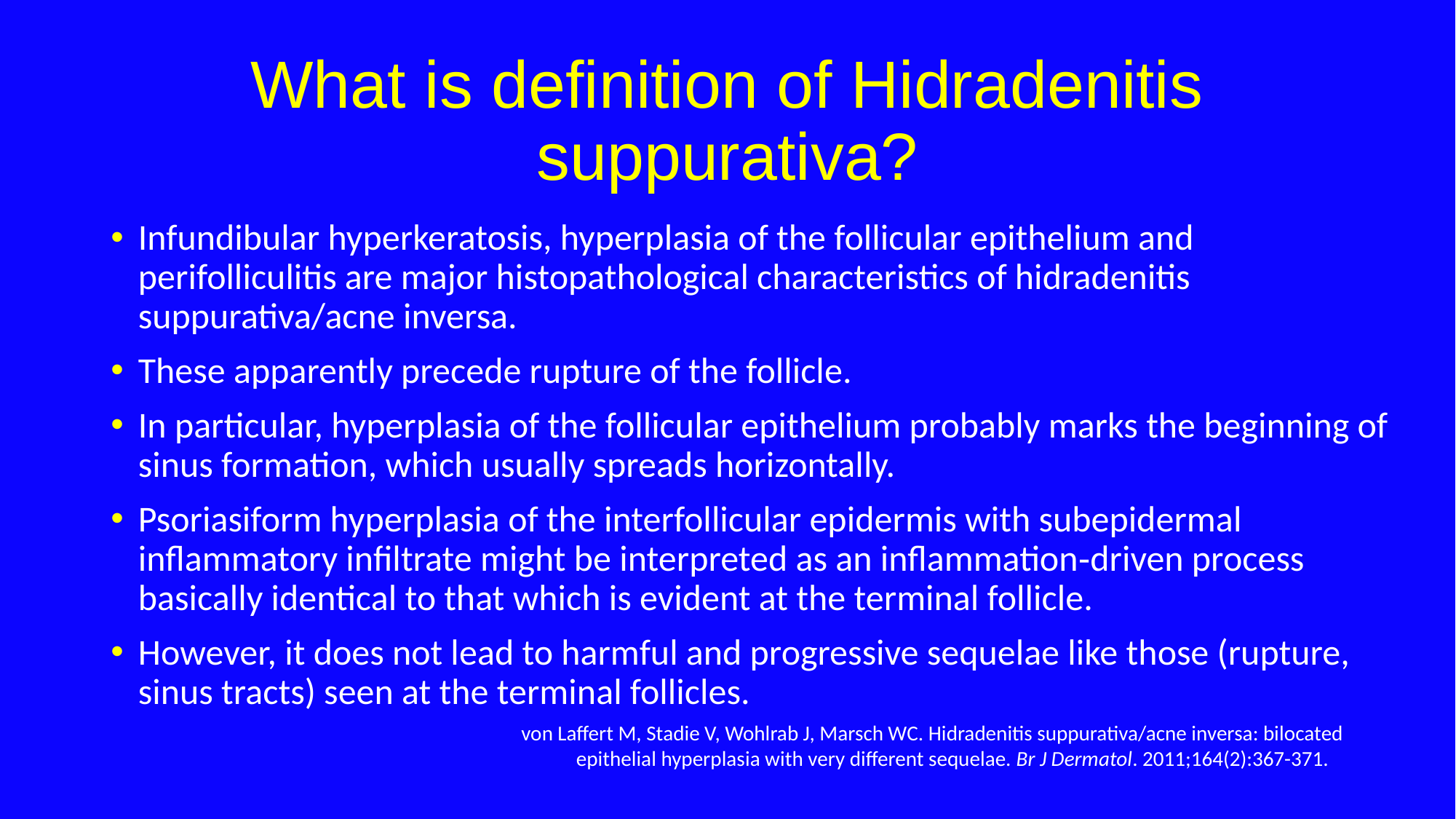

# What is definition of Hidradenitis suppurativa?

Infundibular hyperkeratosis, hyperplasia of the follicular epithelium and perifolliculitis are major histopathological characteristics of hidradenitis suppurativa/acne inversa.
These apparently precede rupture of the follicle.
In particular, hyperplasia of the follicular epithelium probably marks the beginning of sinus formation, which usually spreads horizontally.
Psoriasiform hyperplasia of the interfollicular epidermis with subepidermal inflammatory infiltrate might be interpreted as an inflammation‐driven process basically identical to that which is evident at the terminal follicle.
However, it does not lead to harmful and progressive sequelae like those (rupture, sinus tracts) seen at the terminal follicles.
von Laffert M, Stadie V, Wohlrab J, Marsch WC. Hidradenitis suppurativa/acne inversa: bilocated epithelial hyperplasia with very different sequelae. Br J Dermatol. 2011;164(2):367-371.